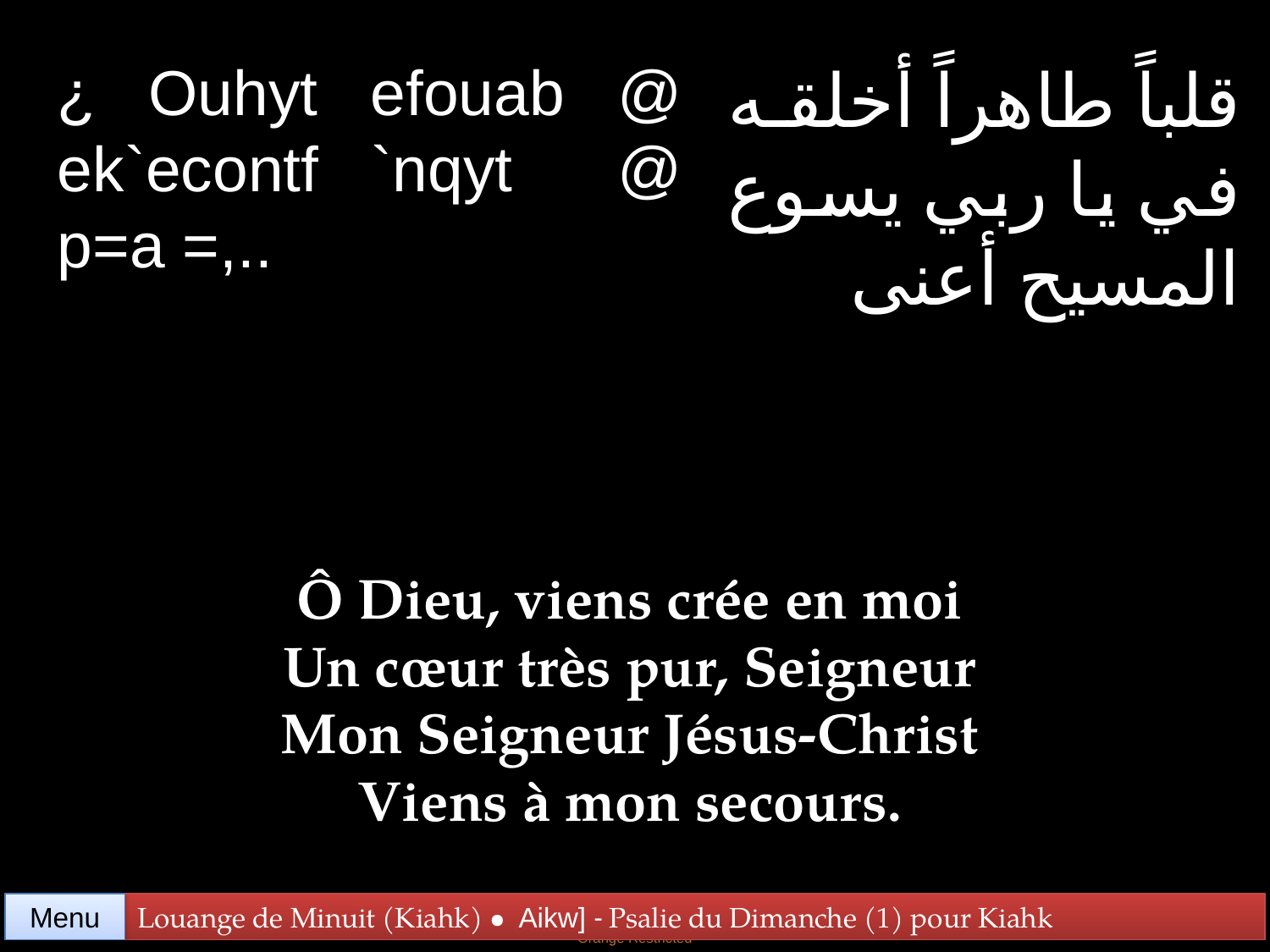

¿ Ouhyt efouab @ ek`econtf `nqyt  @ p=a =,..
قلباً طاهراً أخلقه في يا ربي يسوع المسيح أعنى
Ô Dieu, viens crée en moi
Un cœur très pur, Seigneur
Mon Seigneur Jésus-Christ
Viens à mon secours.
Menu
Louange de Minuit (Kiahk) •  Aikw] - Psalie du Dimanche (1) pour Kiahk